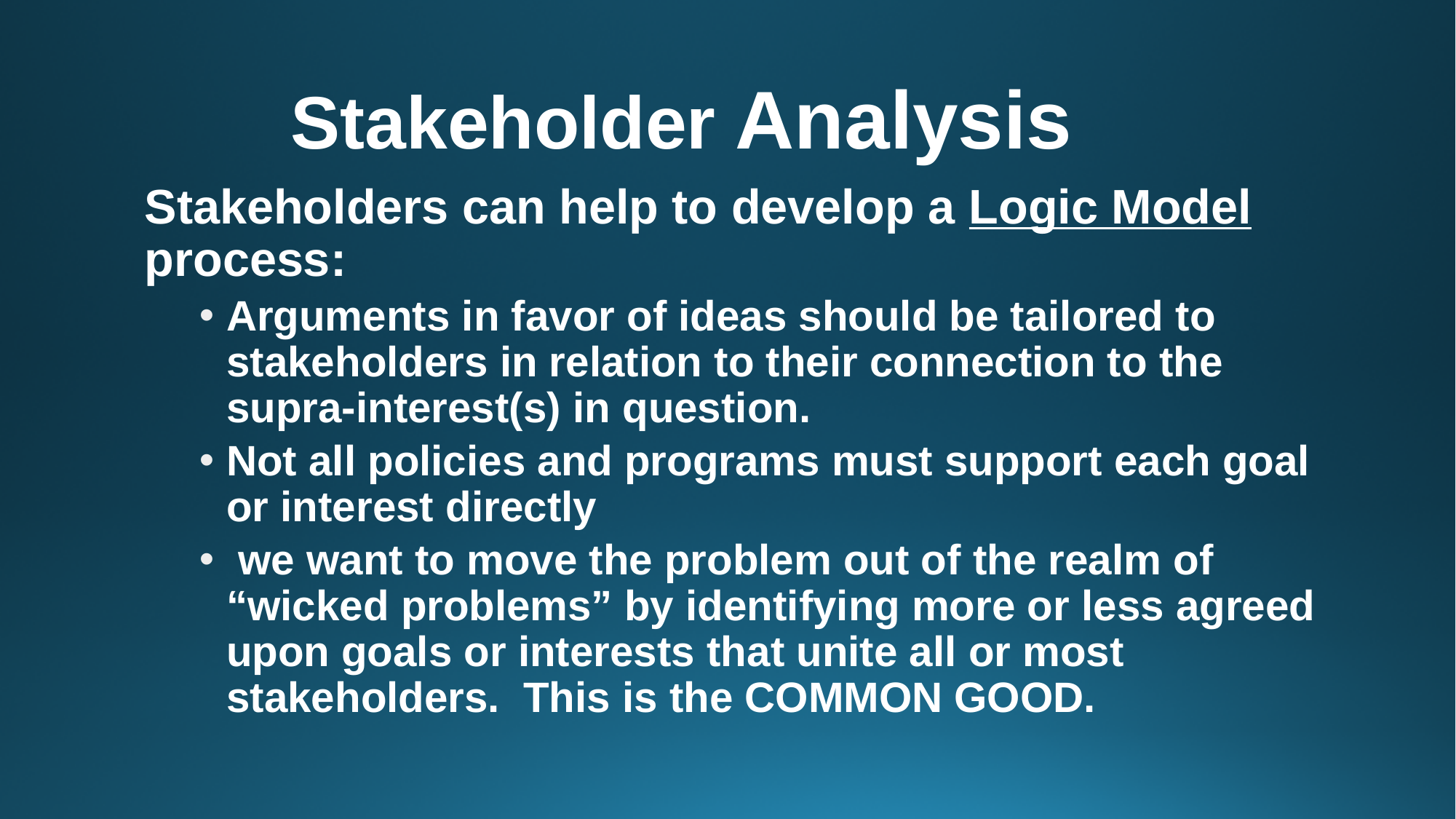

# Stakeholder Analysis
Stakeholders can help to develop a Logic Model process:
Arguments in favor of ideas should be tailored to stakeholders in relation to their connection to the supra-interest(s) in question.
Not all policies and programs must support each goal or interest directly
 we want to move the problem out of the realm of “wicked problems” by identifying more or less agreed upon goals or interests that unite all or most stakeholders.  This is the COMMON GOOD.